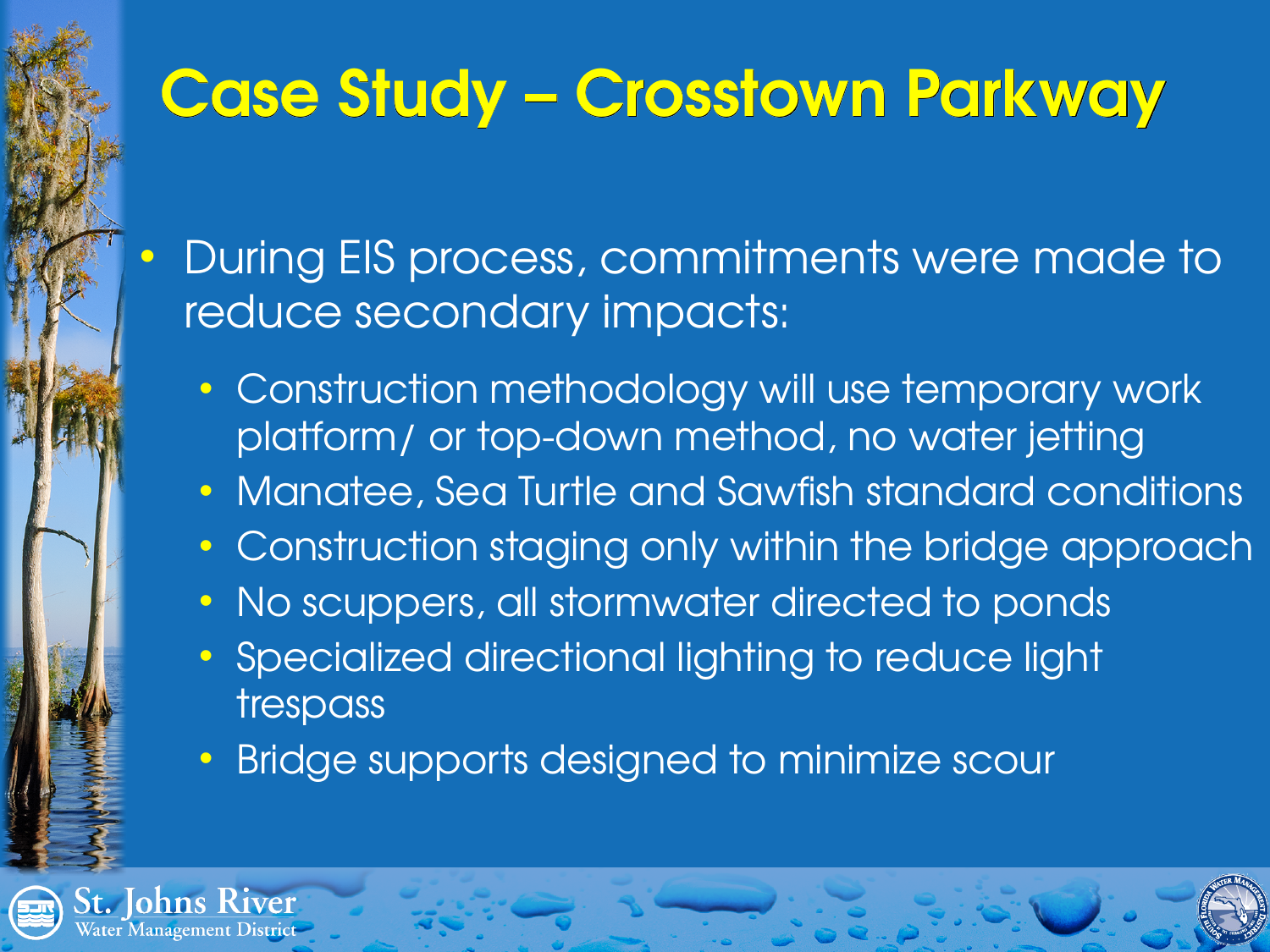

Case Study – Crosstown Parkway

During EIS process, commitments were made to reduce secondary impacts:

Construction methodology will use temporary work platform/ or top-down method, no water jetting
Manatee, Sea Turtle and Sawfish standard conditions
Construction staging only within the bridge approach
No scuppers, all stormwater directed to ponds
Specialized directional lighting to reduce light trespass
Bridge supports designed to minimize scour